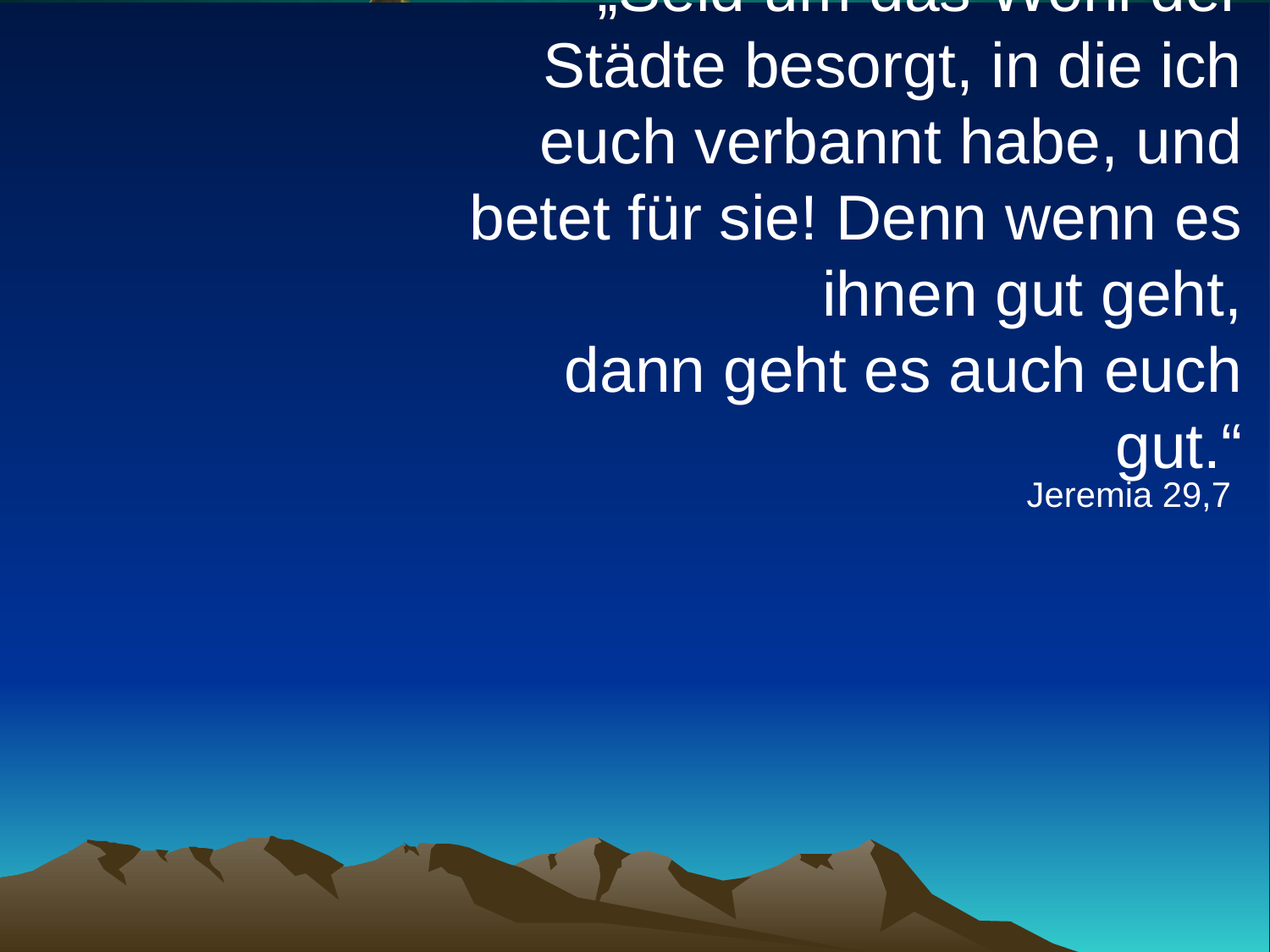

# „Seid um das Wohl der Städte besorgt, in die ich euch verbannt habe, und betet für sie! Denn wenn es ihnen gut geht, dann geht es auch euch gut.“
Jeremia 29,7